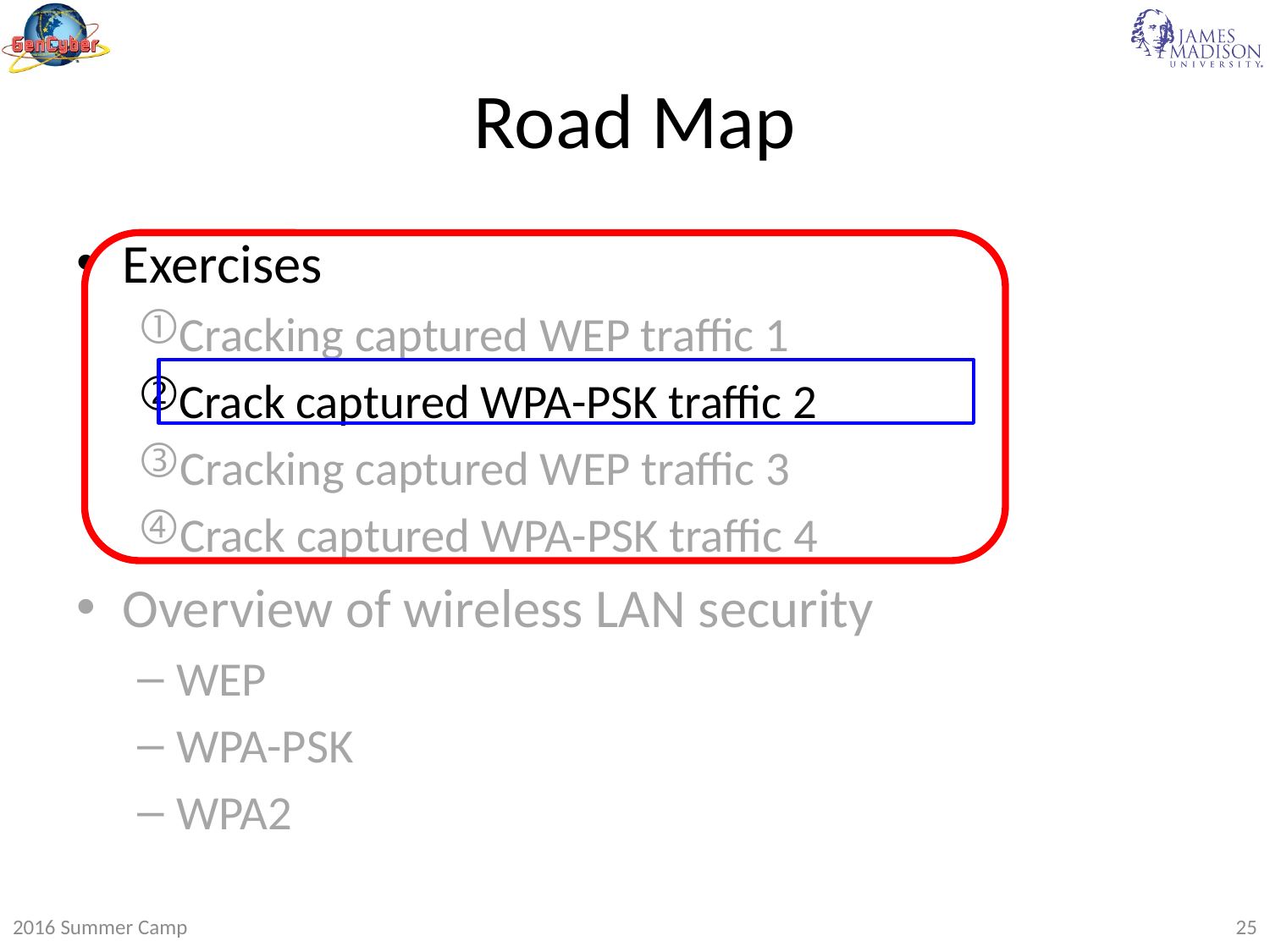

# Road Map
Exercises
Cracking captured WEP traffic 1
Crack captured WPA-PSK traffic 2
Cracking captured WEP traffic 3
Crack captured WPA-PSK traffic 4
Overview of wireless LAN security
WEP
WPA-PSK
WPA2

2016 Summer Camp
25